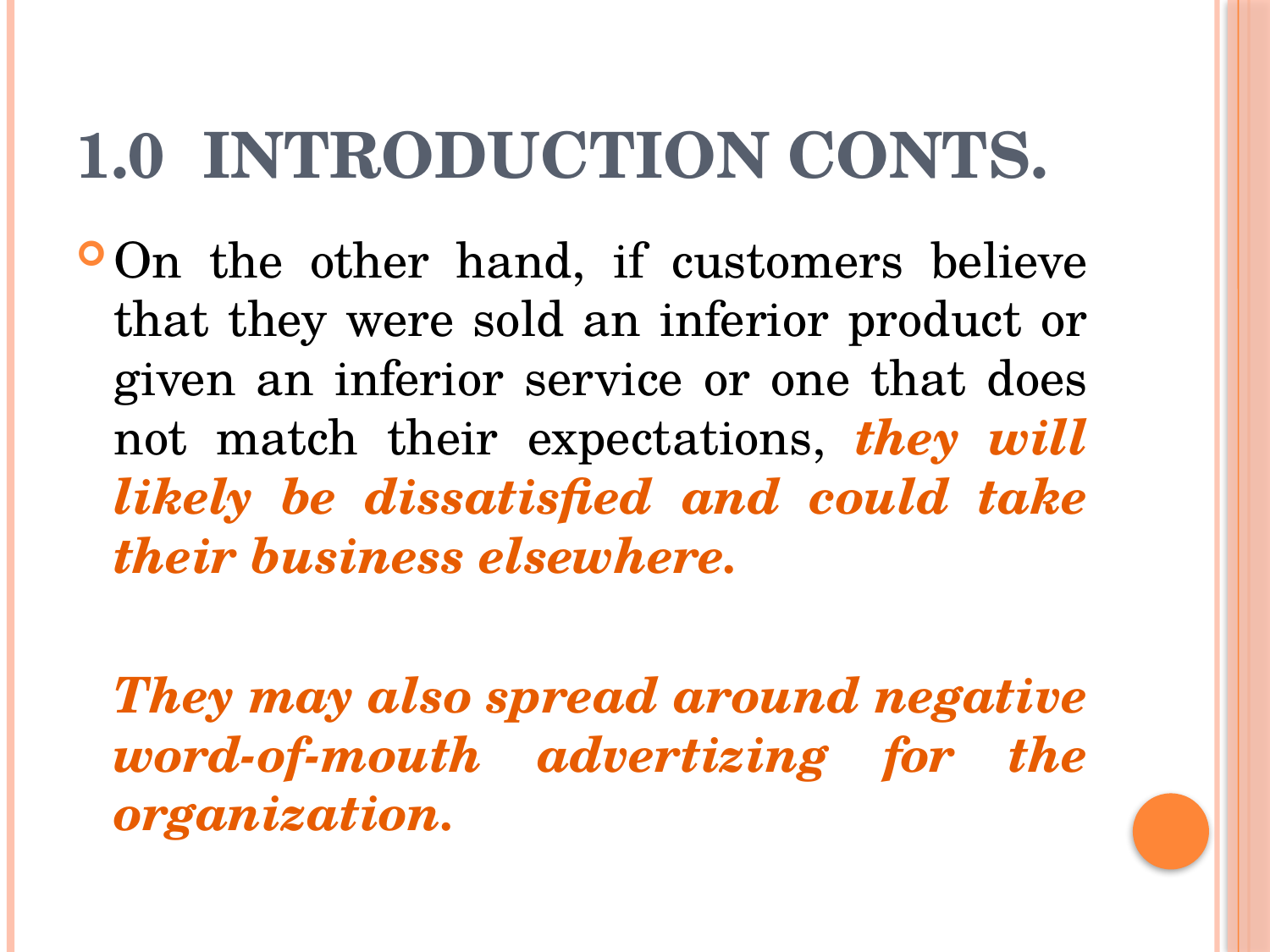

# 1.0	INTRODUCTION Conts.
On the other hand, if customers believe that they were sold an inferior product or given an inferior service or one that does not match their expectations, they will likely be dissatisfied and could take their business elsewhere.

	They may also spread around negative word-of-mouth advertizing for the organization.